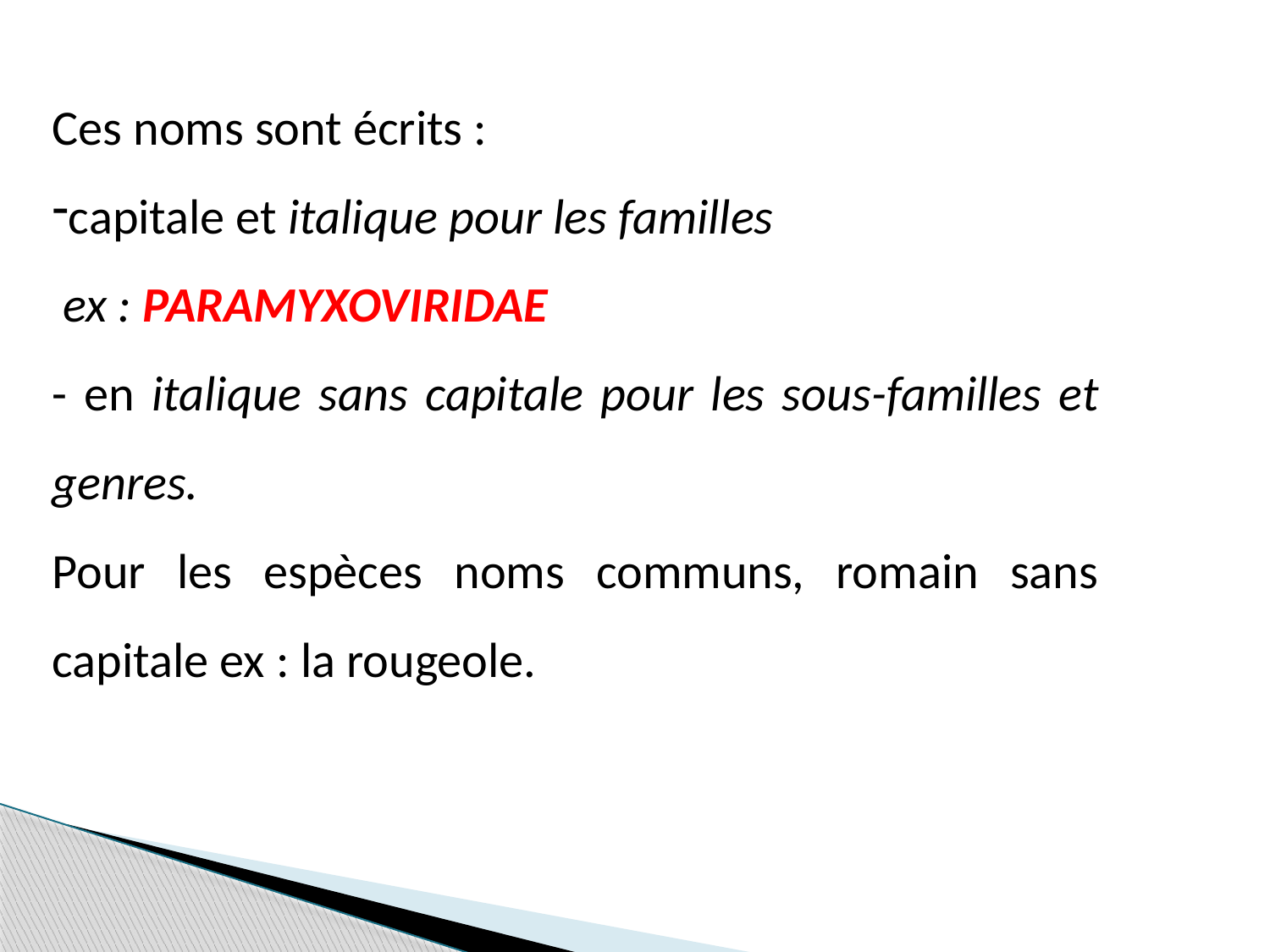

Ces noms sont écrits :
capitale et italique pour les familles
 ex : PARAMYXOVIRIDAE
- en italique sans capitale pour les sous-familles et genres.
Pour les espèces noms communs, romain sans capitale ex : la rougeole.